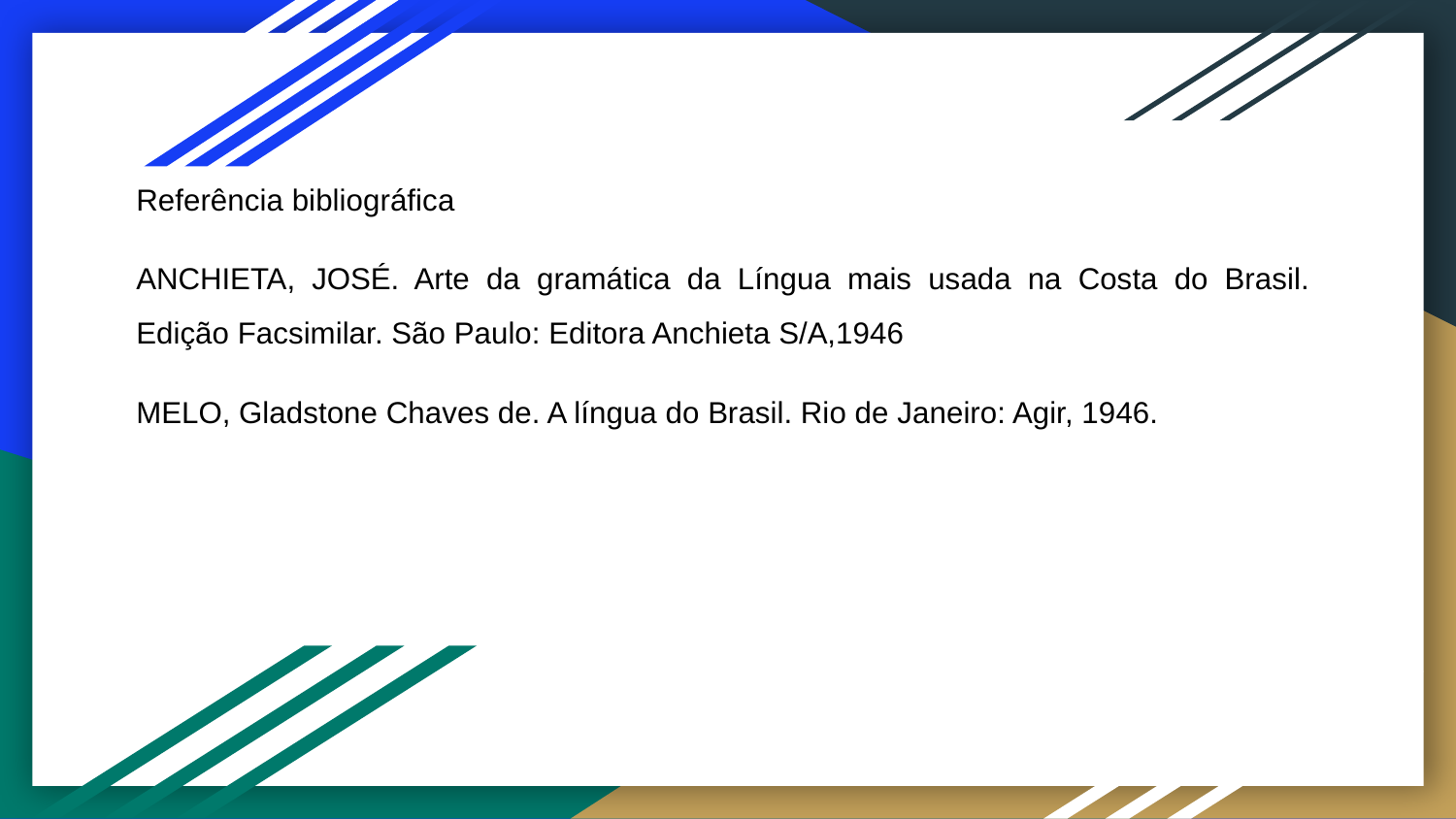

Referência bibliográfica
ANCHIETA, JOSÉ. Arte da gramática da Língua mais usada na Costa do Brasil. Edição Facsimilar. São Paulo: Editora Anchieta S/A,1946
MELO, Gladstone Chaves de. A língua do Brasil. Rio de Janeiro: Agir, 1946.